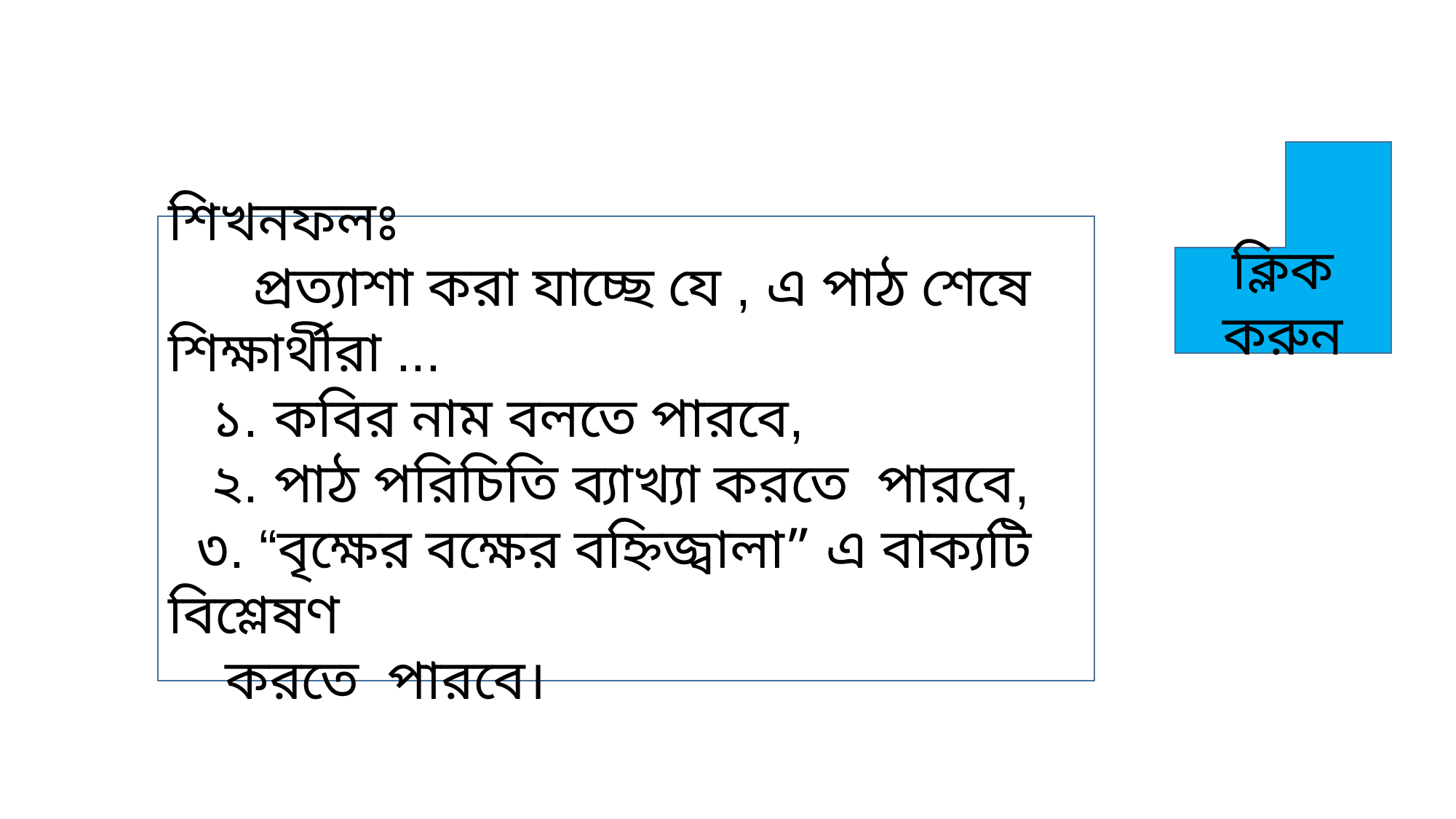

ক্লিক করুন
শিখনফলঃ
      প্রত্যাশা করা যাচ্ছে যে , এ পাঠ শেষে শিক্ষার্থীরা ...
   ১. কবির নাম বলতে পারবে,
   ২. পাঠ পরিচিতি ব্যাখ্যা করতে  পারবে,
  ৩. “বৃক্ষের বক্ষের বহ্নিজ্বালা” এ বাক্যটি বিশ্লেষণ
    করতে  পারবে।